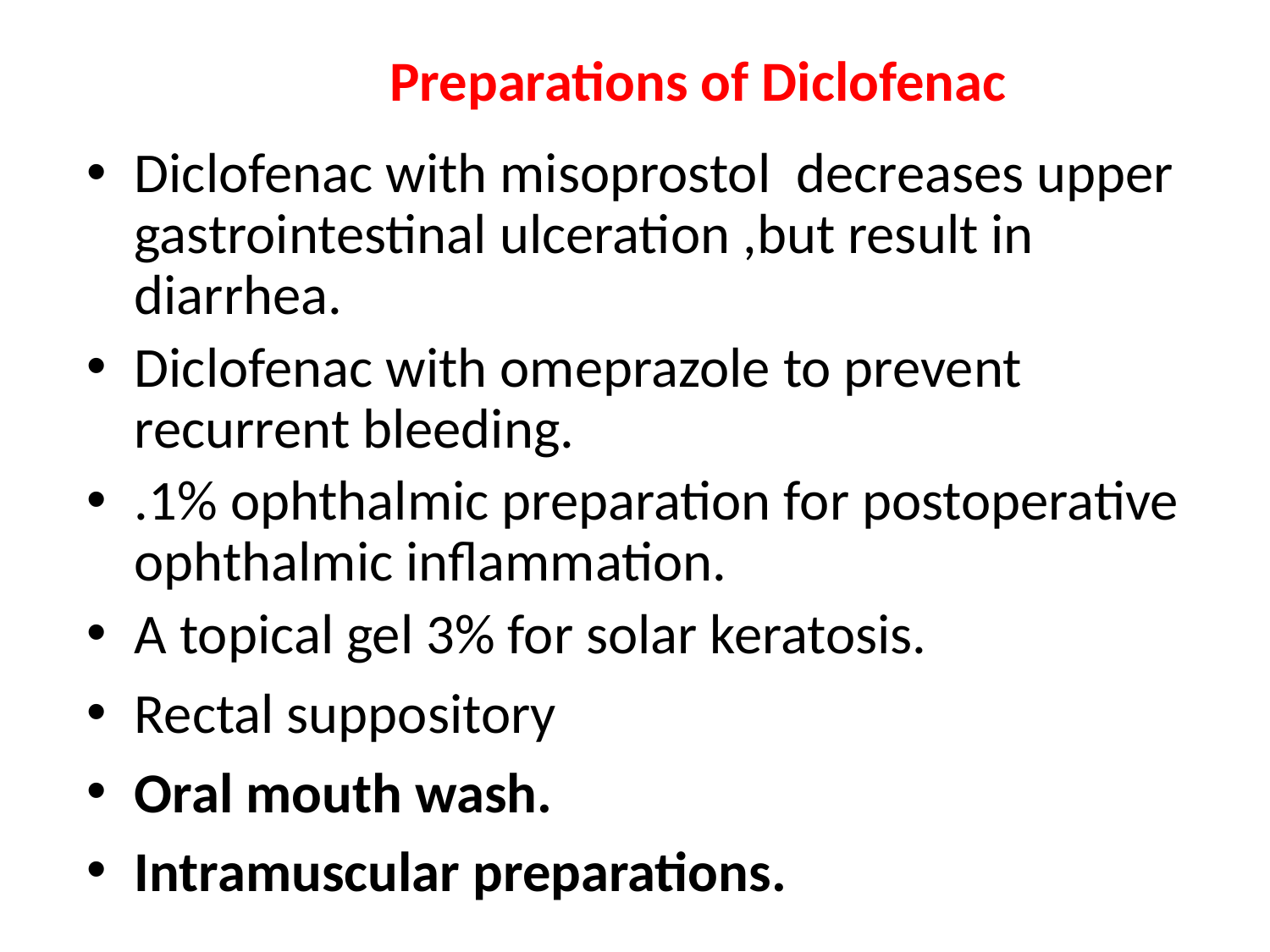

# Preparations of Diclofenac
Diclofenac with misoprostol  decreases upper gastrointestinal ulceration ,but result in diarrhea.
Diclofenac with omeprazole to prevent recurrent bleeding.
.1% ophthalmic preparation for postoperative ophthalmic inflammation.
A topical gel 3% for solar keratosis.
Rectal suppository
Oral mouth wash.
Intramuscular preparations.